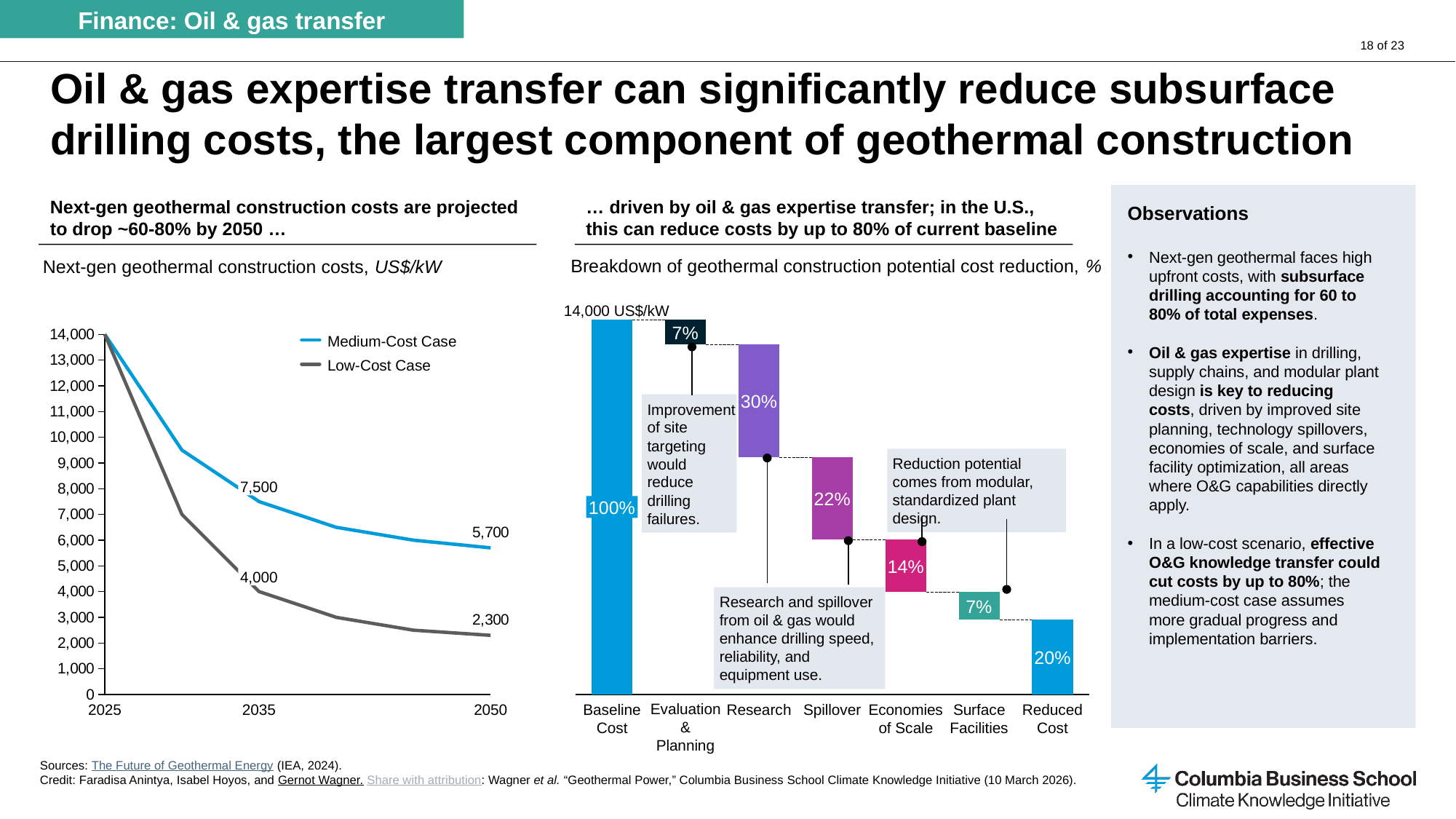

Finance: Oil & gas transfer
# Oil & gas expertise transfer can significantly reduce subsurface drilling costs, the largest component of geothermal construction
Next-gen geothermal construction costs are projected to drop ~60-80% by 2050 …
… driven by oil & gas expertise transfer; in the U.S., this can reduce costs by up to 80% of current baseline
Observations

Next-gen geothermal faces high upfront costs, with subsurface drilling accounting for 60 to 80% of total expenses.

Oil & gas expertise in drilling, supply chains, and modular plant design is key to reducing costs, driven by improved site planning, technology spillovers, economies of scale, and surface facility optimization, all areas where O&G capabilities directly apply.

In a low-cost scenario, effective O&G knowledge transfer could cut costs by up to 80%; the medium-cost case assumes more gradual progress and implementation barriers.

Breakdown of geothermal construction potential cost reduction, %
Next-gen geothermal construction costs, US$/kW
14,000 US$/kW

### Chart

| Category |  |  |
|---|---|---|

### Chart

| Category |  |  |
|---|---|---|
7%
Medium-Cost Case
Low-Cost Case
30%
Improvement of site targeting would reduce drilling failures.
Reduction potential
comes from modular, standardized plant design.
7,500
22%
100%
14%
4,000
Research and spillover from oil & gas would enhance drilling speed, reliability, and equipment use.
7%
20%
2025
2035
2050
Baseline Cost
Evaluation & Planning
Research
Spillover
Economies of Scale
Surface Facilities
Reduced Cost
Sources: The Future of Geothermal Energy (IEA, 2024).
Credit: Faradisa Anintya, Isabel Hoyos, and Gernot Wagner. Share with attribution: Wagner et al. “Geothermal Power,” Columbia Business School Climate Knowledge Initiative (10 March 2026).